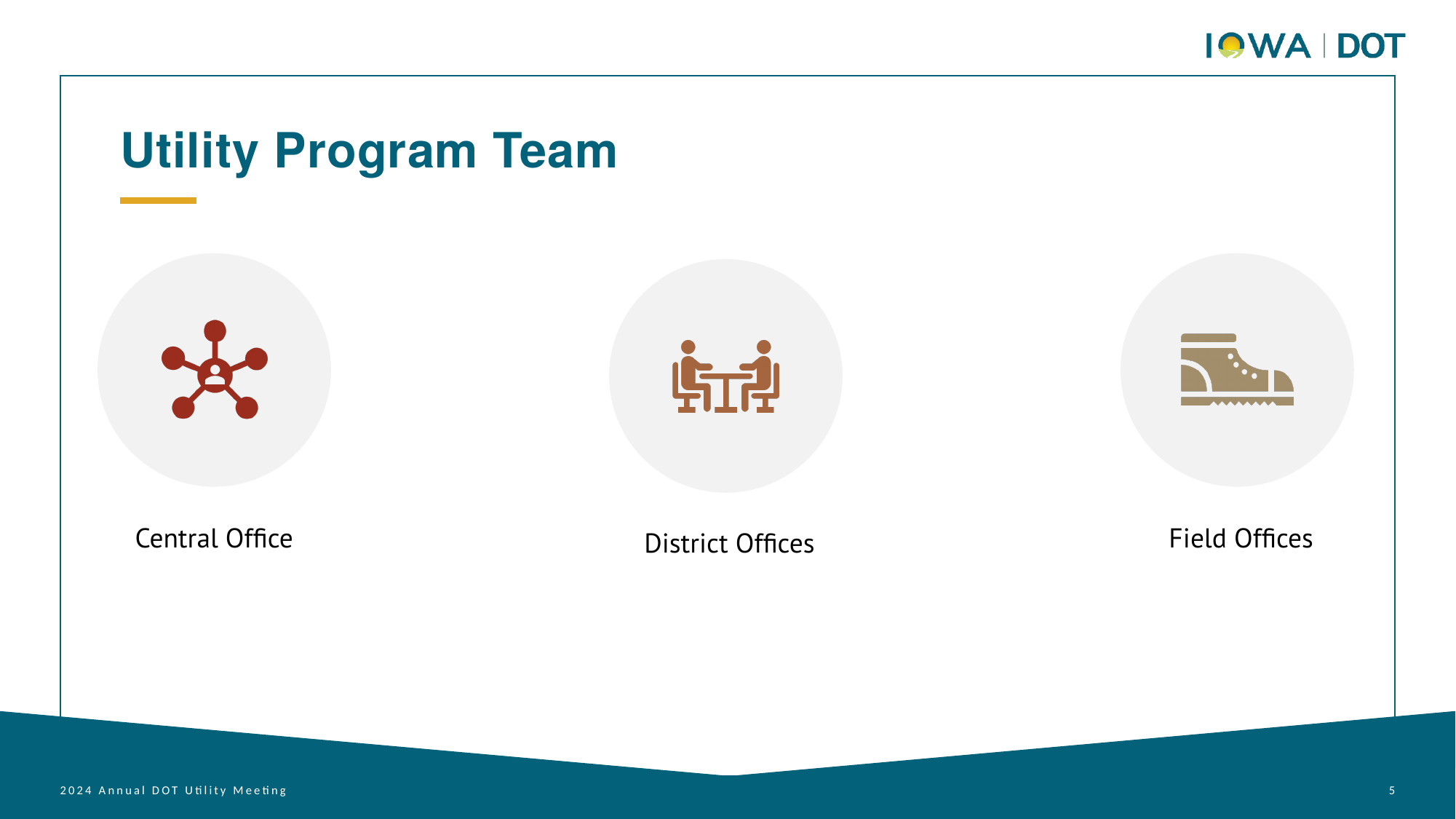

Utility Program Team

Central Office
Field Offices
District Offices